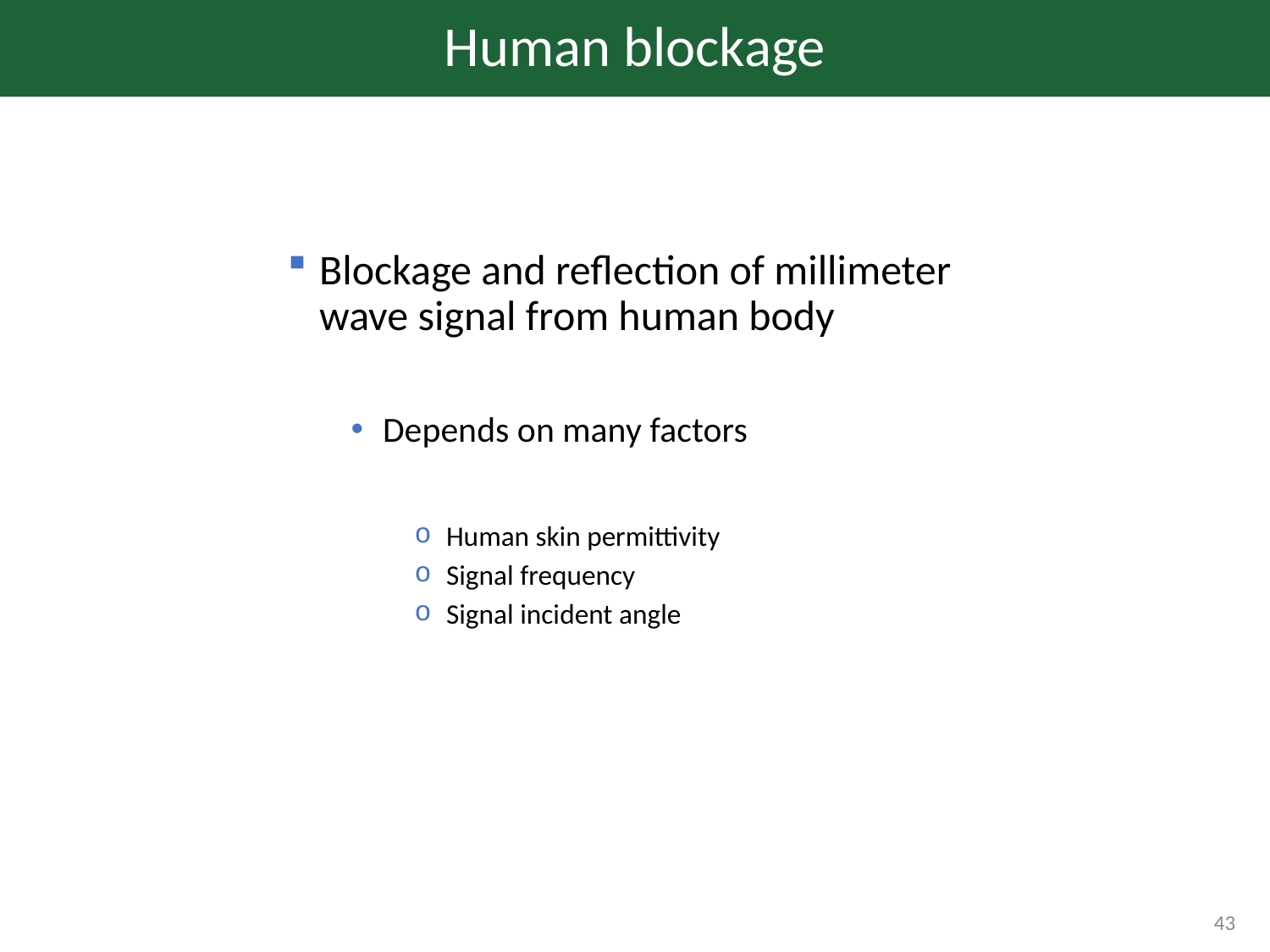

# Human blockage
Blockage and reflection of millimeter wave signal from human body

Depends on many factors

Human skin permittivity
Signal frequency
Signal incident angle

43